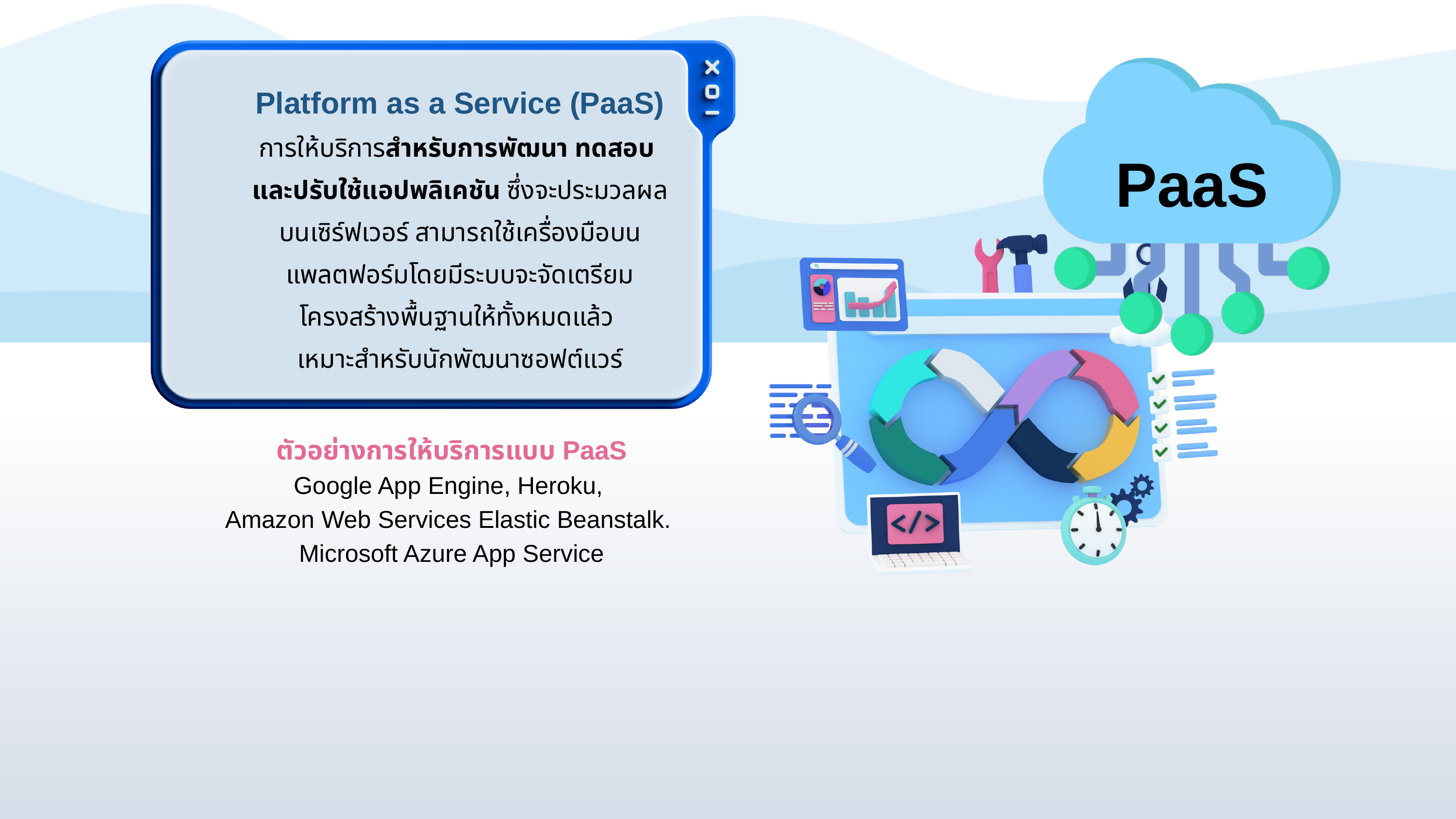

Platform as a Service (PaaS)
การให้บริการสำหรับการพัฒนา ทดสอบ
และปรับใช้แอปพลิเคชัน ซึ่งจะประมวลผล
บนเซิร์ฟเวอร์ สามารถใช้เครื่องมือบน
แพลตฟอร์มโดยมีระบบจะจัดเตรียม
โครงสร้างพื้นฐานให้ทั้งหมดแล้ว
เหมาะสําหรับนักพัฒนาซอฟต์แวร์

PaaS

ตัวอย่างการให้บริการแบบ PaaS
Google App Engine, Heroku,
Amazon Web Services Elastic Beanstalk.
Microsoft Azure App Service